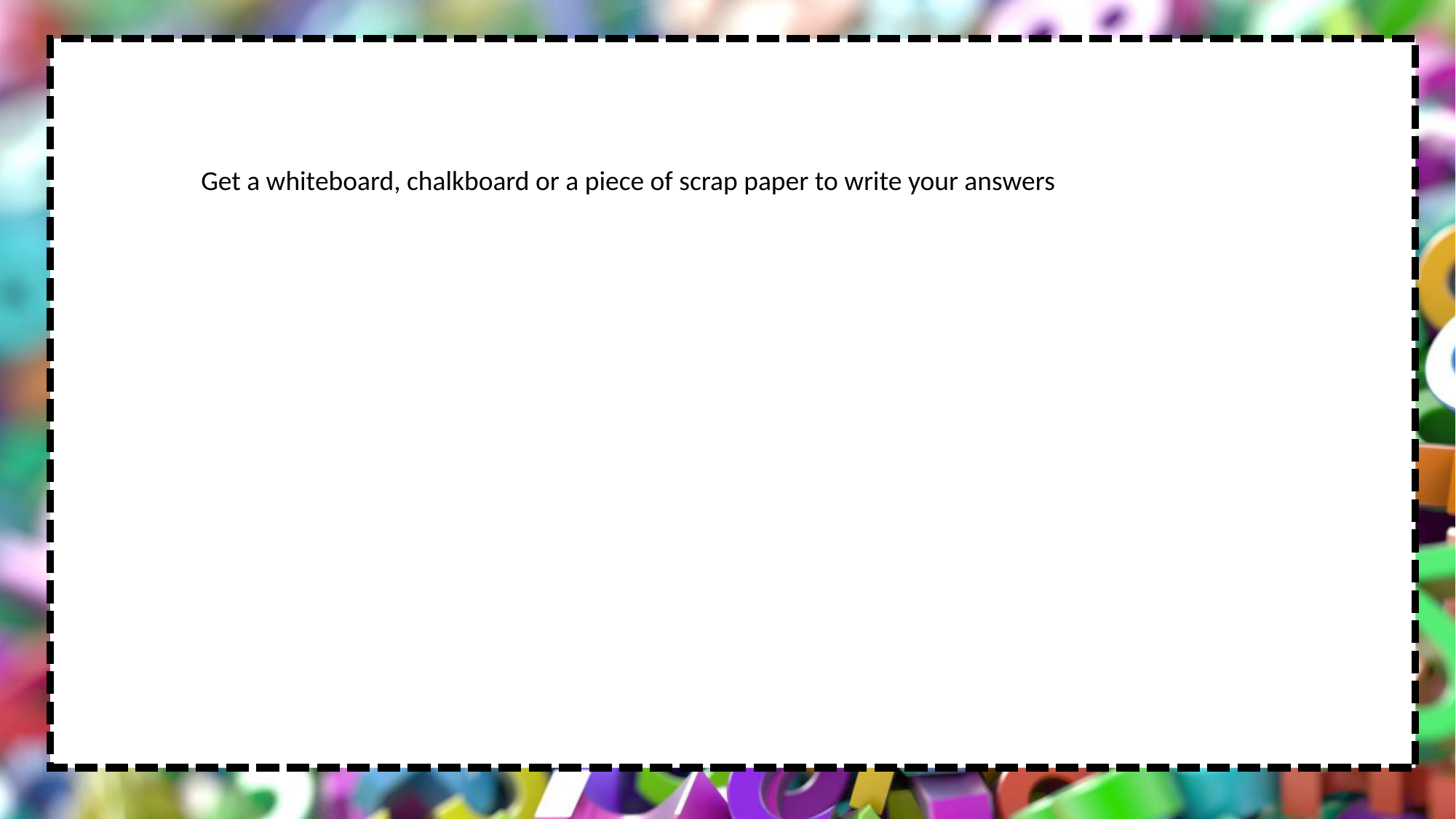

Get a whiteboard, chalkboard or a piece of scrap paper to write your answers